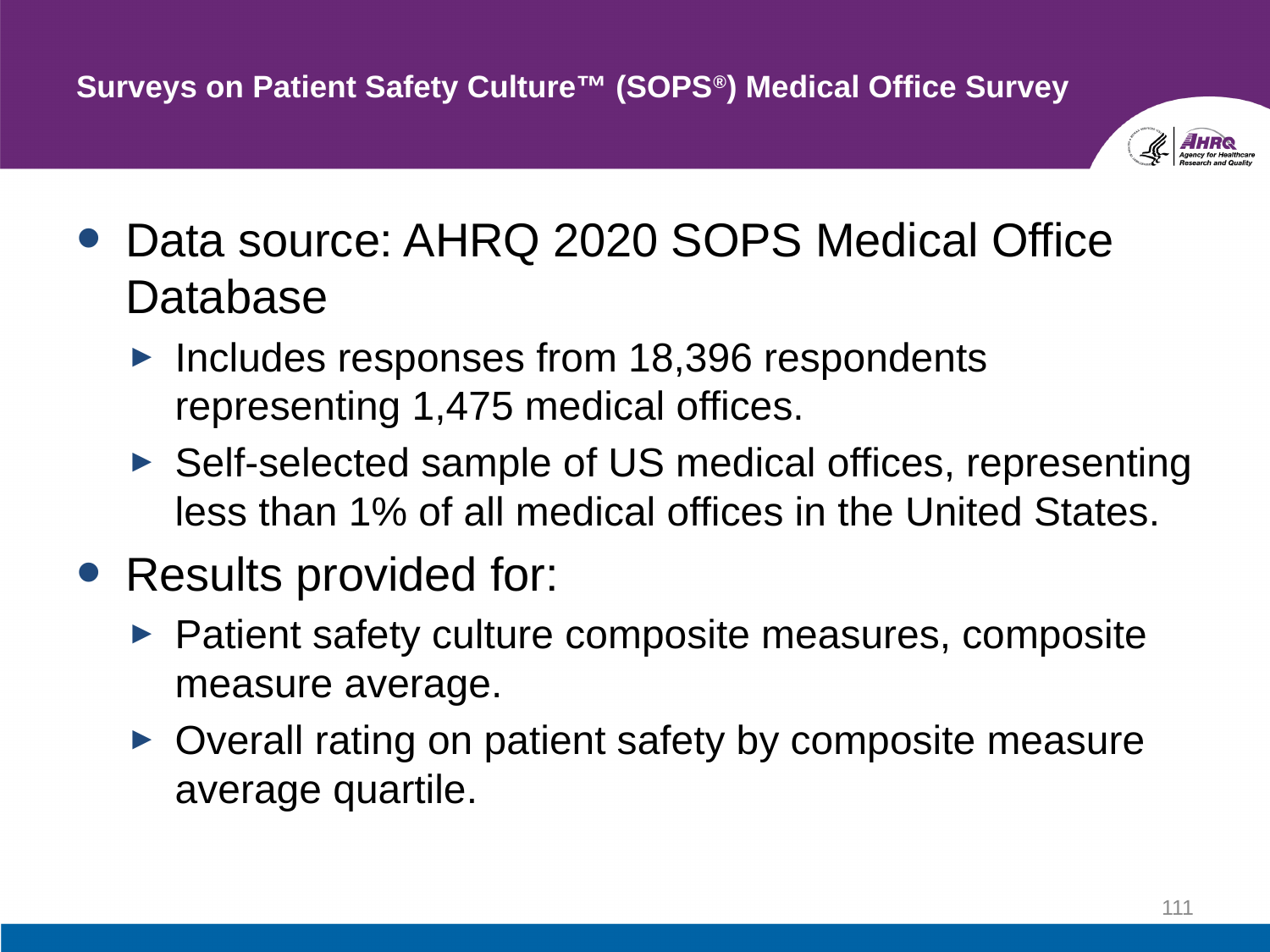

# Surveys on Patient Safety Culture™ (SOPS®) Medical Office Survey
Data source: AHRQ 2020 SOPS Medical Office Database
Includes responses from 18,396 respondents representing 1,475 medical offices.
Self-selected sample of US medical offices, representing less than 1% of all medical offices in the United States.
Results provided for:
Patient safety culture composite measures, composite measure average.
Overall rating on patient safety by composite measure average quartile.
111